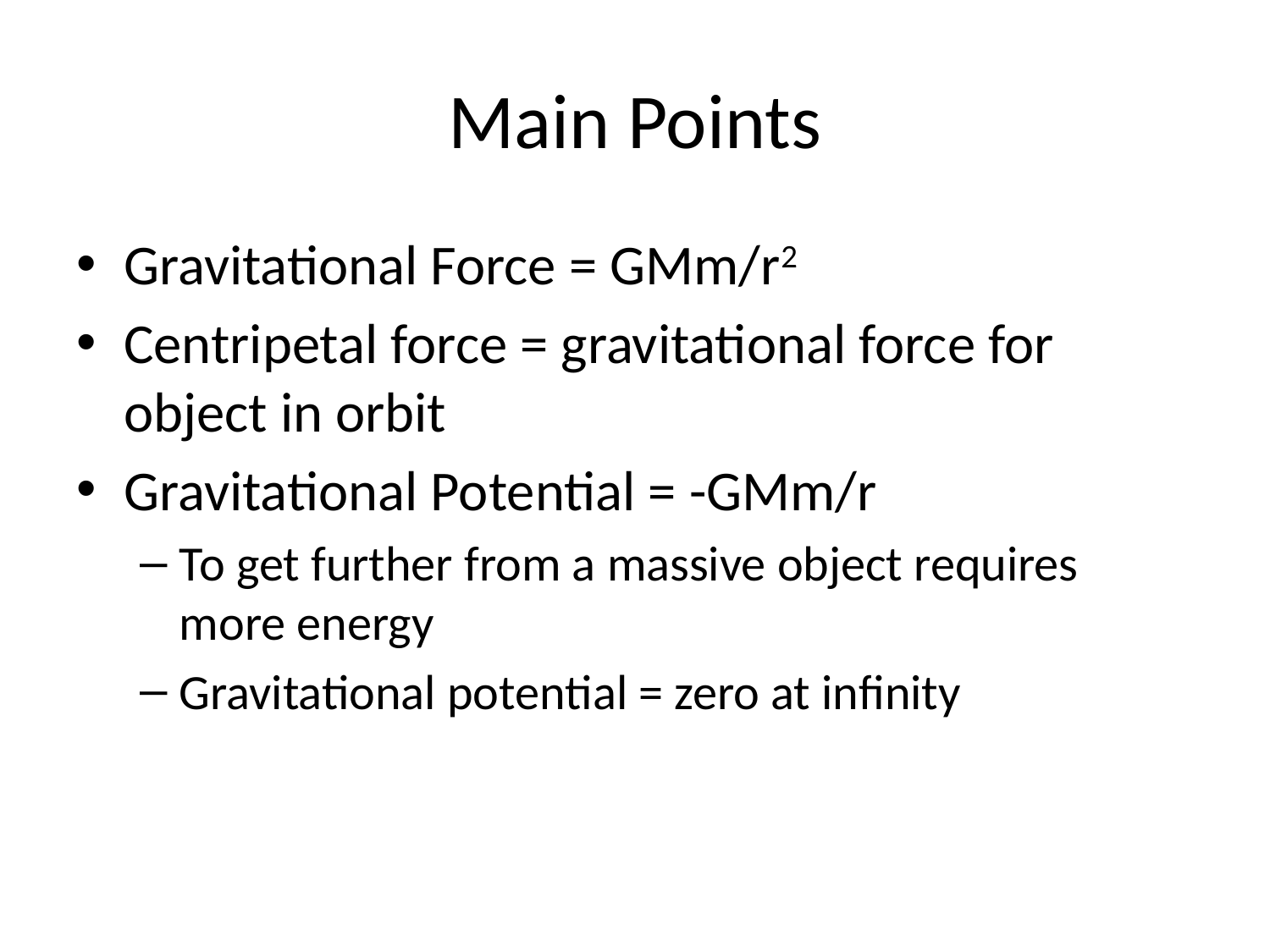

# Main Points
Gravitational Force = GMm/r2
Centripetal force = gravitational force for object in orbit
Gravitational Potential = -GMm/r
To get further from a massive object requires more energy
Gravitational potential = zero at infinity